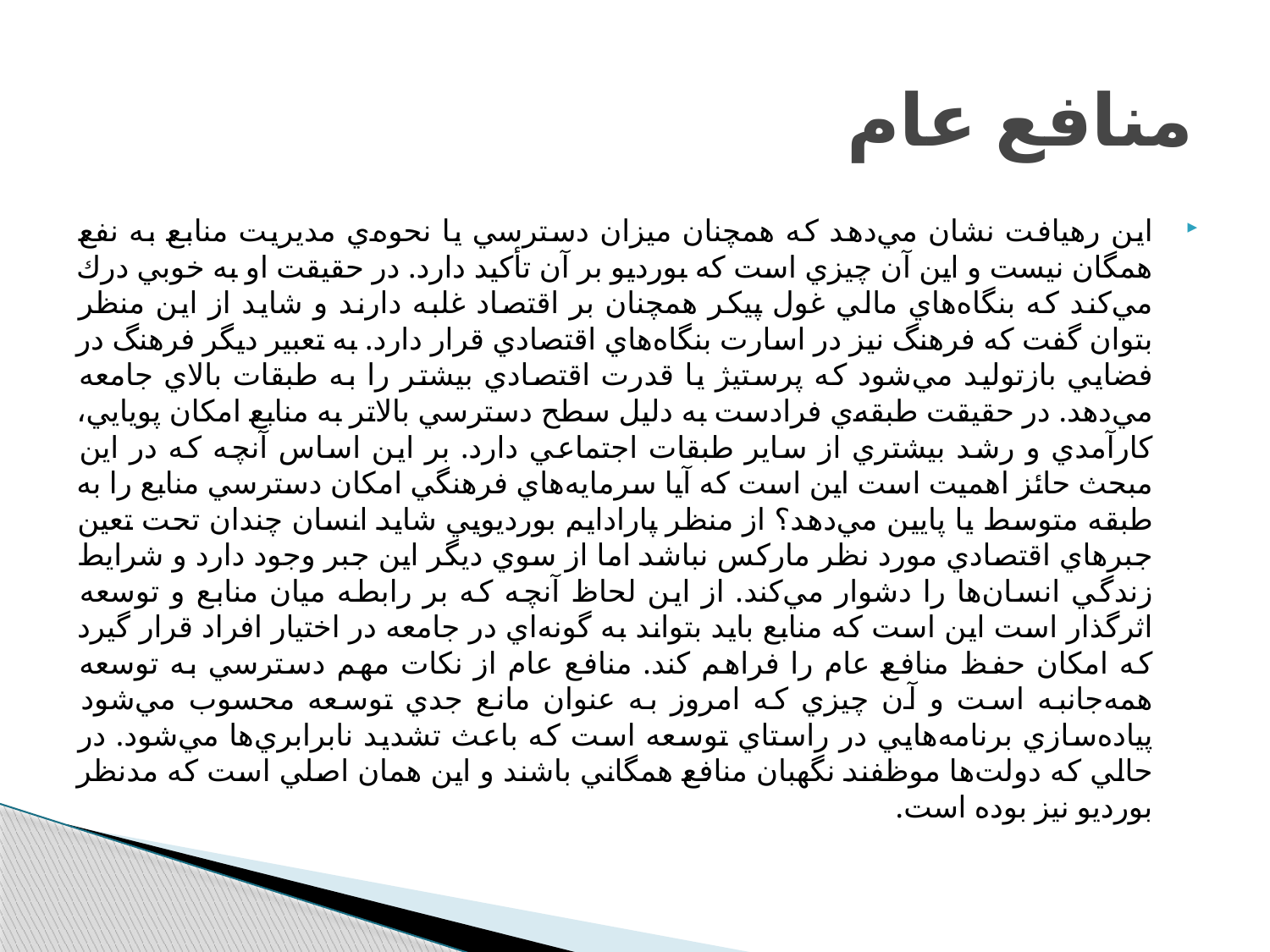

# منافع عام
اين رهيافت نشان مي‌دهد كه همچنان ميزان دسترسي يا نحوه‌ي مديريت منابع به نفع همگان نيست و اين آن چيزي است كه بورديو بر آن تأكيد دارد. در حقيقت او به خوبي درك مي‌كند كه بنگاه‌هاي مالي غول پيكر همچنان بر اقتصاد غلبه دارند و شايد از اين منظر بتوان گفت كه فرهنگ نيز در اسارت بنگاه‌هاي اقتصادي قرار دارد. به تعبير ديگر فرهنگ در فضايي بازتوليد مي‌شود كه پرستيژ يا قدرت اقتصادي بيشتر را به طبقات بالاي جامعه مي‌دهد. در حقيقت طبقه‌ي فرادست به دليل سطح دسترسي بالاتر به منابع امكان پويايي، كارآمدي و رشد بيشتري از ساير طبقات اجتماعي دارد. بر اين اساس آنچه كه در اين مبحث حائز اهميت است اين است كه آيا سرمايه‌هاي فرهنگي امكان دسترسي منابع را به طبقه متوسط يا پايين مي‌دهد؟ از منظر پارادايم بورديويي شايد انسان چندان تحت تعين جبرهاي اقتصادي مورد نظر ماركس نباشد اما از سوي ديگر اين جبر وجود دارد و شرايط زندگي انسان‌ها را دشوار مي‌كند. از اين لحاظ آنچه كه بر رابطه ميان منابع و توسعه اثرگذار است اين است كه منابع بايد بتواند به گونه‌اي در جامعه در اختيار افراد قرار گيرد كه امكان حفظ منافع عام را فراهم كند. منافع عام از نكات مهم دسترسي به توسعه همه‌جانبه است و آن چيزي كه امروز به عنوان مانع جدي توسعه محسوب مي‌شود پياده‌سازي برنامه‌هايي در راستاي توسعه است كه باعث تشديد نابرابري‌ها مي‌شود. در حالي كه دولت‌ها موظفند نگهبان منافع همگاني باشند و اين همان اصلي است كه مدنظر بورديو نيز بوده است.